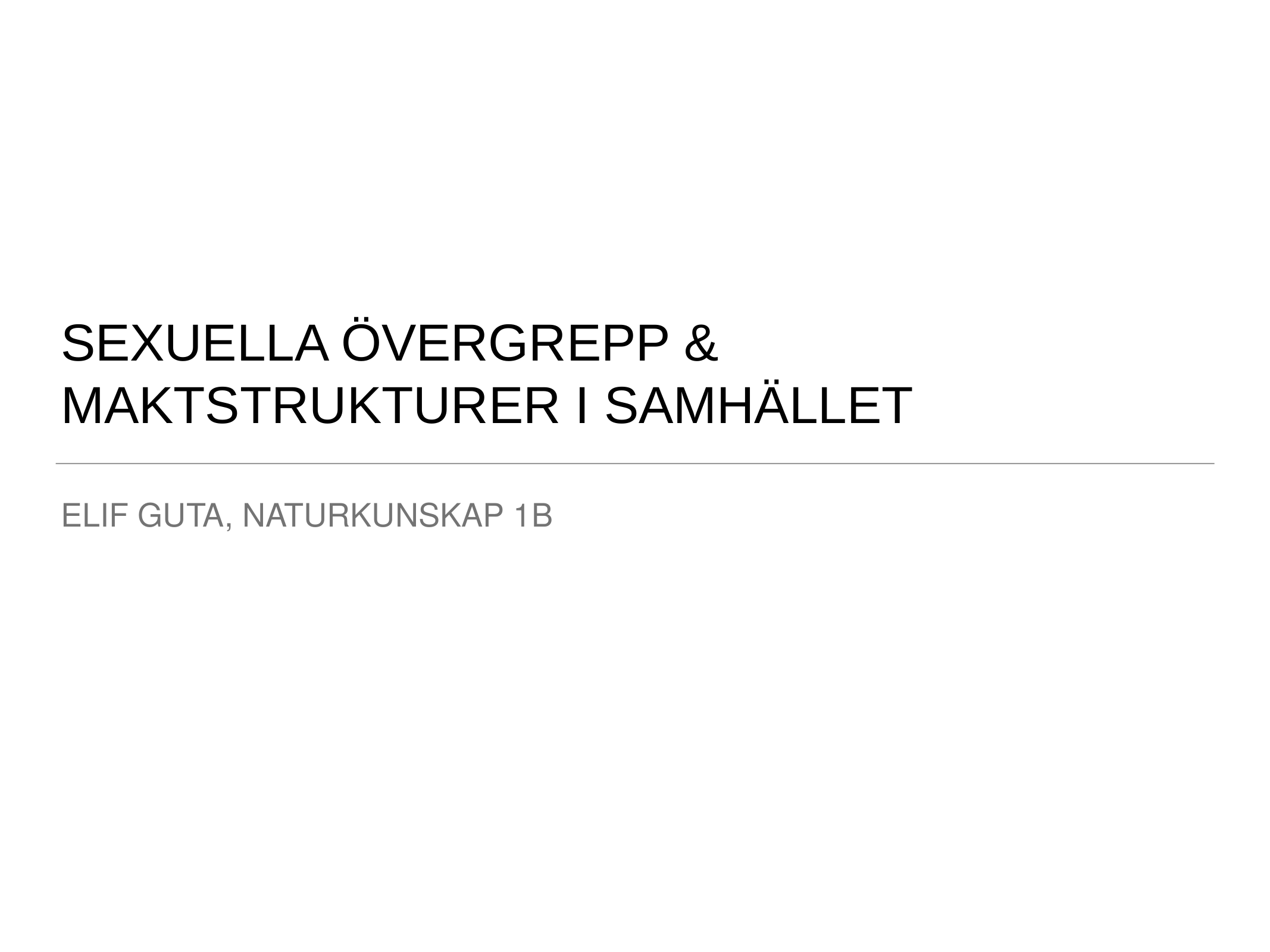

# SEXUELLA ÖVERGREPP & MAKTSTRUKTURER I SAMHÄLLET
ELIF GUTA, NATURKUNSKAP 1B